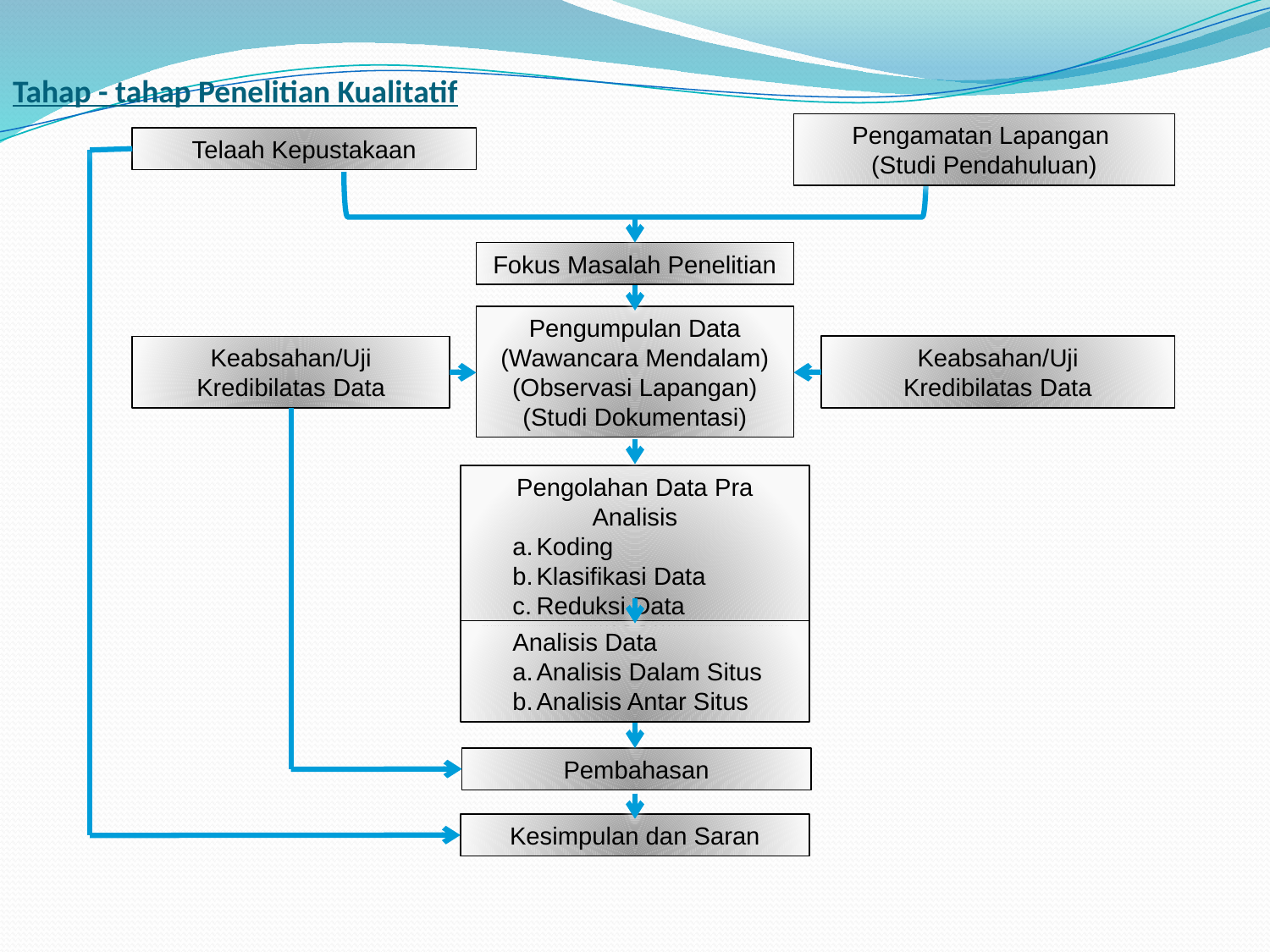

Tahap - tahap Penelitian Kualitatif
Pengamatan Lapangan
(Studi Pendahuluan)
Telaah Kepustakaan
Fokus Masalah Penelitian
Pengumpulan Data
(Wawancara Mendalam)
(Observasi Lapangan)
(Studi Dokumentasi)
Keabsahan/Uji
Kredibilatas Data
Keabsahan/Uji
Kredibilatas Data
Pengolahan Data Pra Analisis
Koding
Klasifikasi Data
Reduksi Data
Analisis Data
Analisis Dalam Situs
Analisis Antar Situs
Pembahasan
Kesimpulan dan Saran